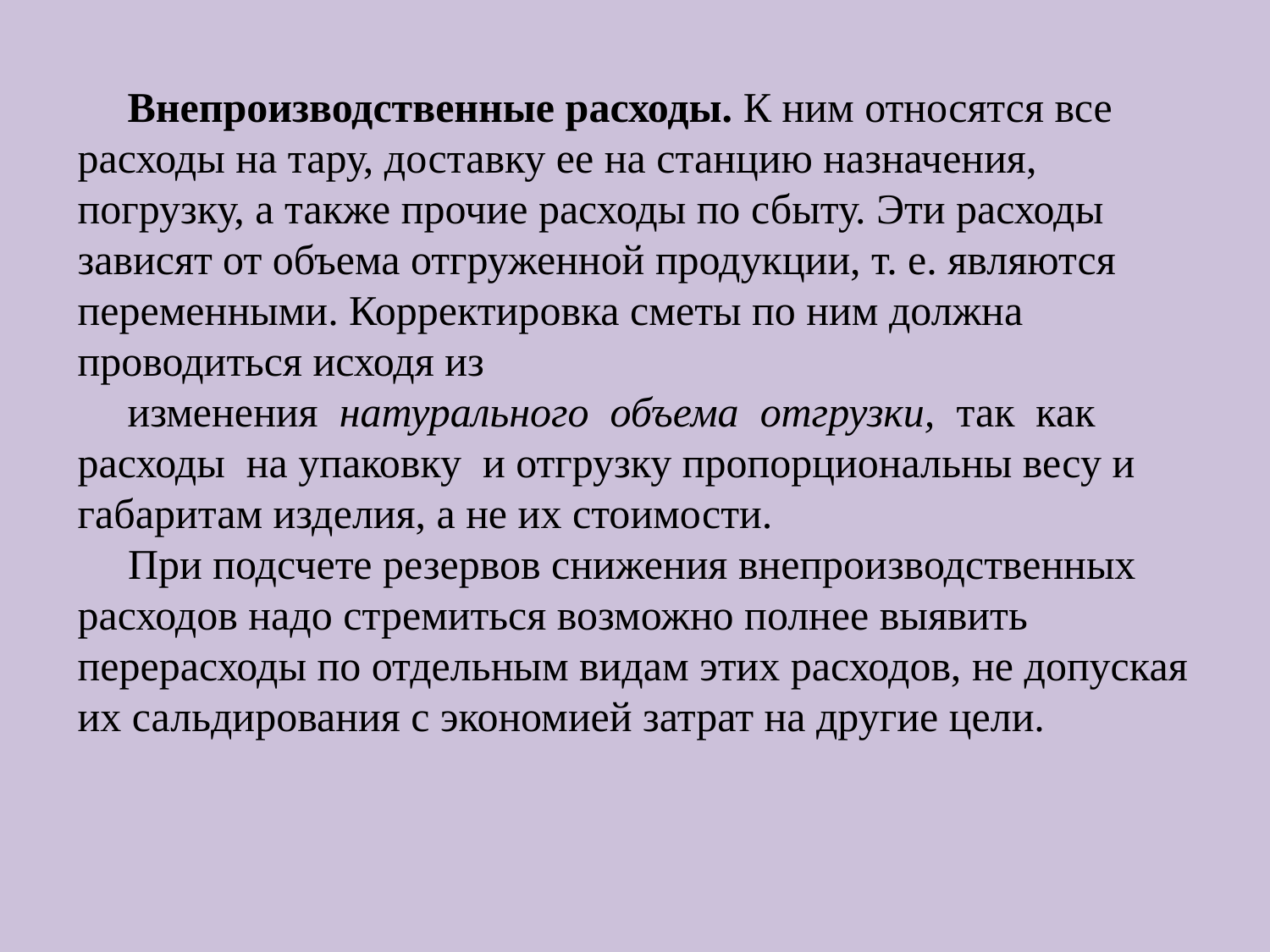

Внепроизводственные расходы. К ним относятся все расходы на тару, доставку ее на станцию назначения, погрузку, а также прочие расходы по сбыту. Эти расходы зависят от объема отгруженной продукции, т. е. являются переменными. Корректировка сметы по ним должна проводиться исходя из
изменения  натурального  объема  отгрузки,  так  как  расходы  на упаковку  и отгрузку пропорциональны весу и габаритам изделия, а не их стоимости.
При подсчете резервов снижения внепроизводственных расходов надо стремиться возможно полнее выявить перерасходы по отдельным видам этих расходов, не допуская их сальдирования с экономией затрат на другие цели.